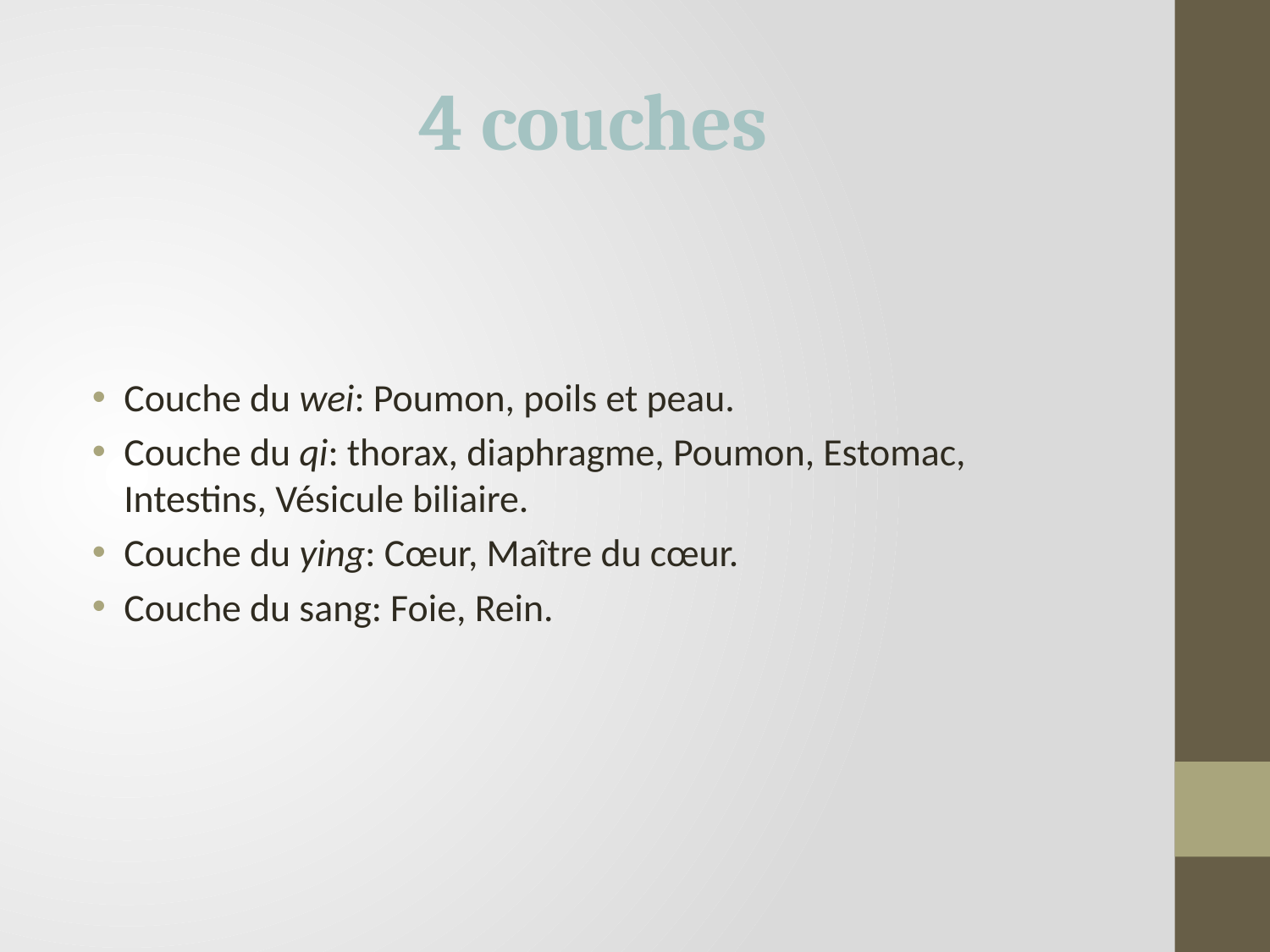

# 4 couches
Couche du wei: Poumon, poils et peau.
Couche du qi: thorax, diaphragme, Poumon, Estomac, Intestins, Vésicule biliaire.
Couche du ying: Cœur, Maître du cœur.
Couche du sang: Foie, Rein.